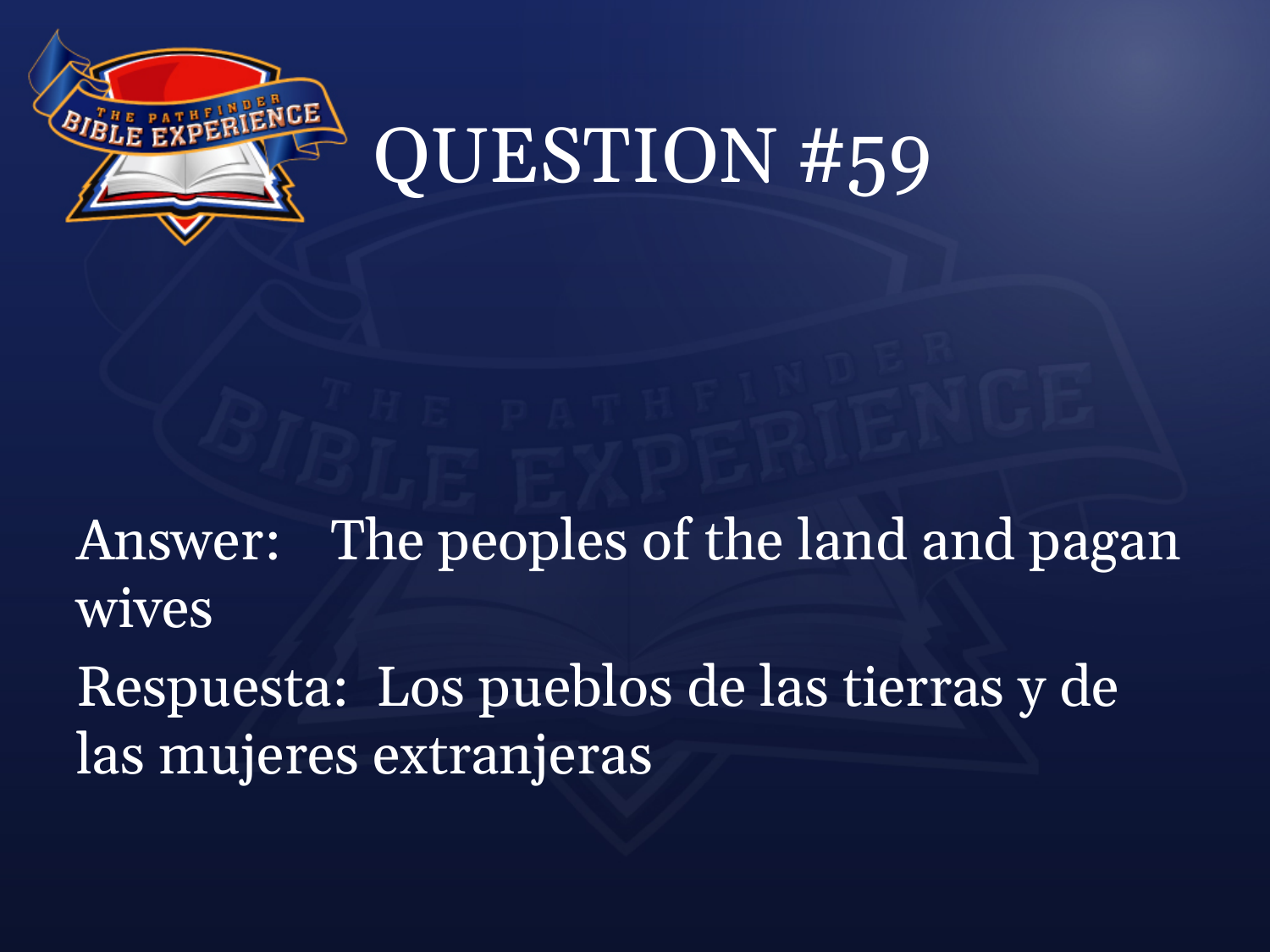

# QUESTION #59

Answer:	The peoples of the land and pagan wives
Respuesta:  Los pueblos de las tierras y de las mujeres extranjeras